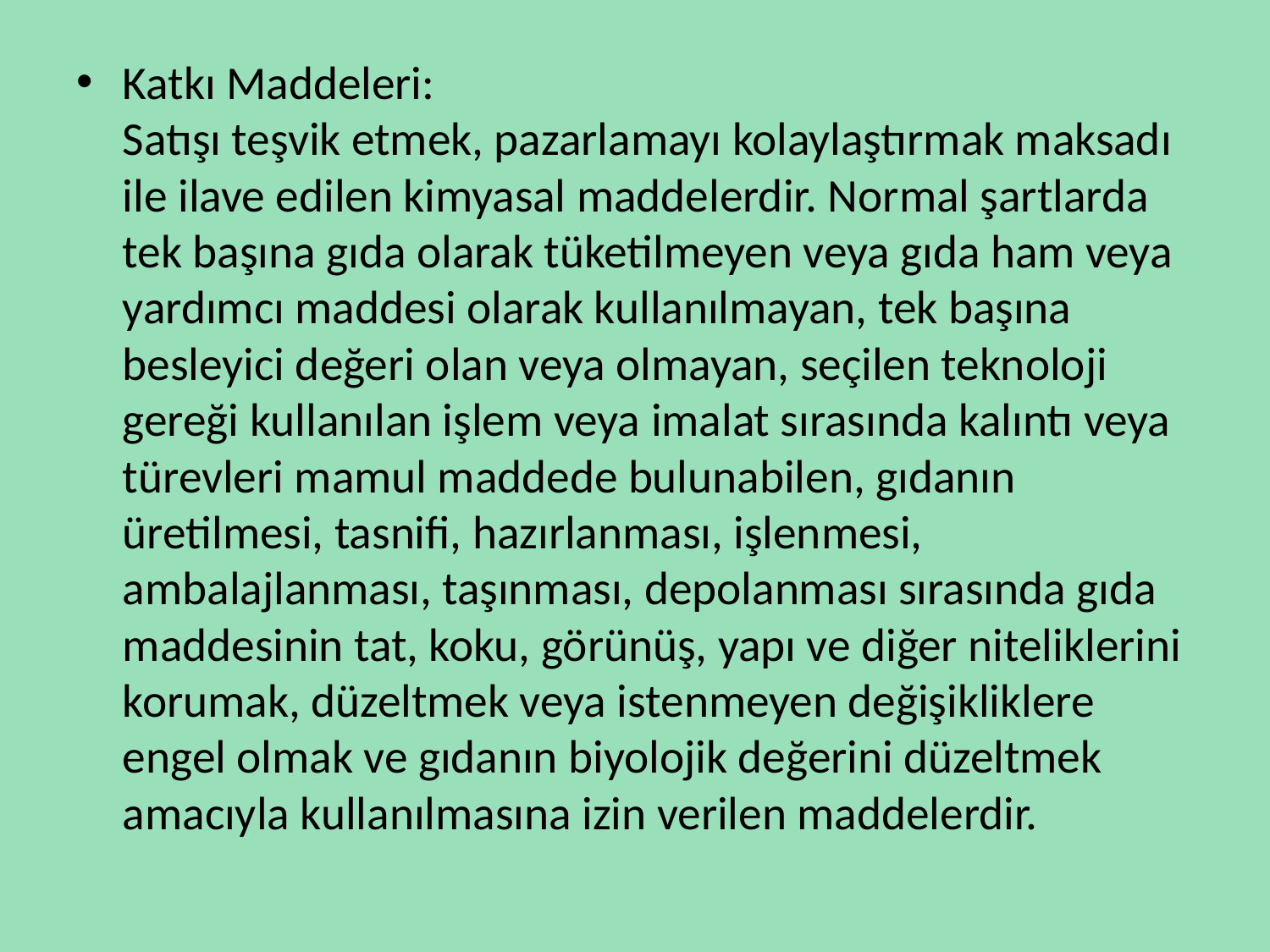

Katkı Maddeleri:
Satışı teşvik etmek, pazarlamayı kolaylaştırmak maksadı ile ilave edilen kimyasal maddelerdir. Normal şartlarda tek başına gıda olarak tüketilmeyen veya gıda ham veya yardımcı maddesi olarak kullanılmayan, tek başına besleyici değeri olan veya olmayan, seçilen teknoloji gereği kullanılan işlem veya imalat sırasında kalıntı veya türevleri mamul maddede bulunabilen, gıdanın üretilmesi, tasnifi, hazırlanması, işlenmesi, ambalajlanması, taşınması, depolanması sırasında gıda maddesinin tat, koku, görünüş, yapı ve diğer niteliklerini korumak, düzeltmek veya istenmeyen değişikliklere engel olmak ve gıdanın biyolojik değerini düzeltmek amacıyla kullanılmasına izin verilen maddelerdir.